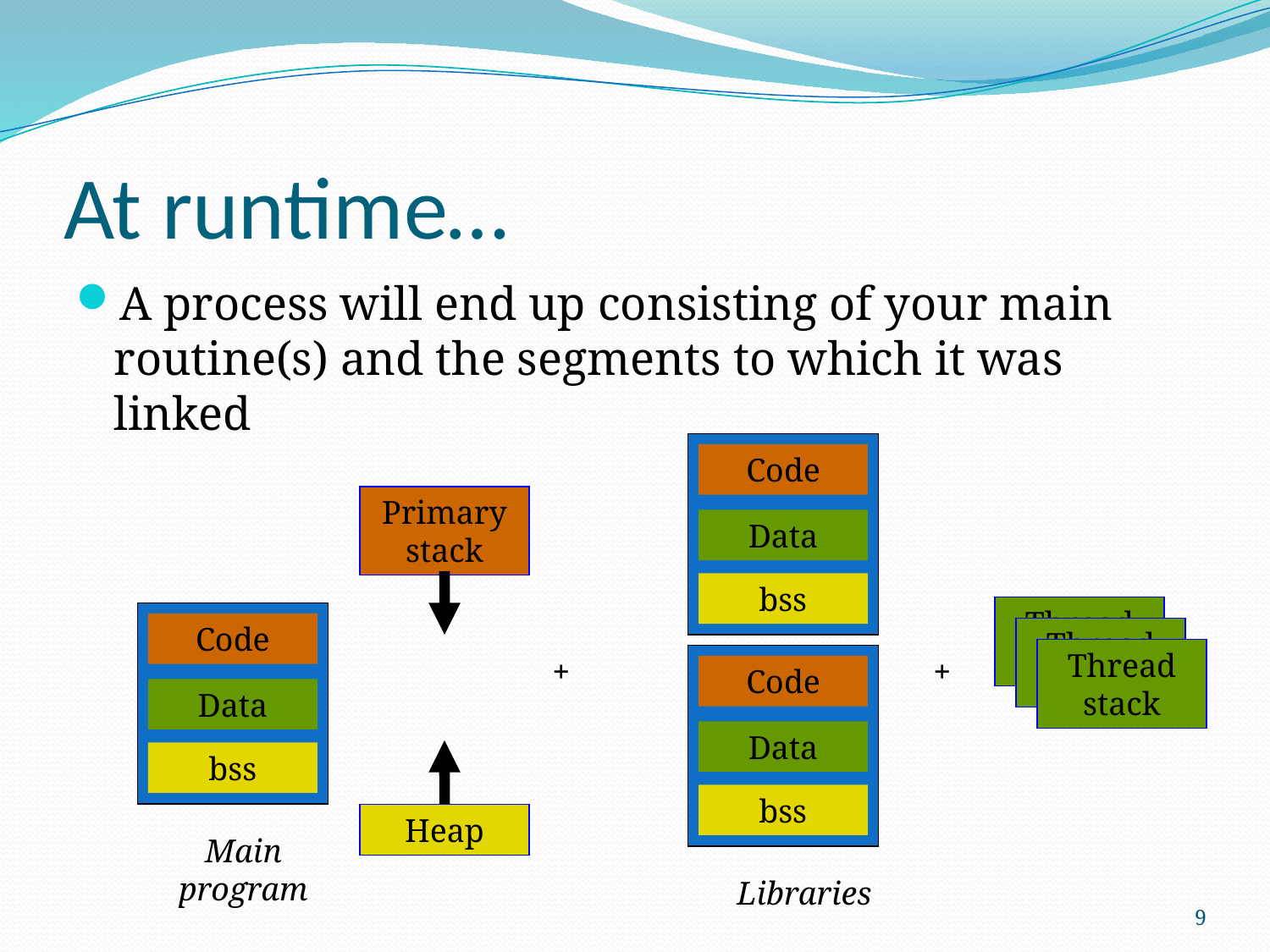

# At runtime…
A process will end up consisting of your main routine(s) and the segments to which it was linked

Code
Data
bss
+

+
Code
Data
bss
Primary stack

Thread stack

Code
Thread stack
Thread stack
Data

bss
Heap
Main program
Libraries
9